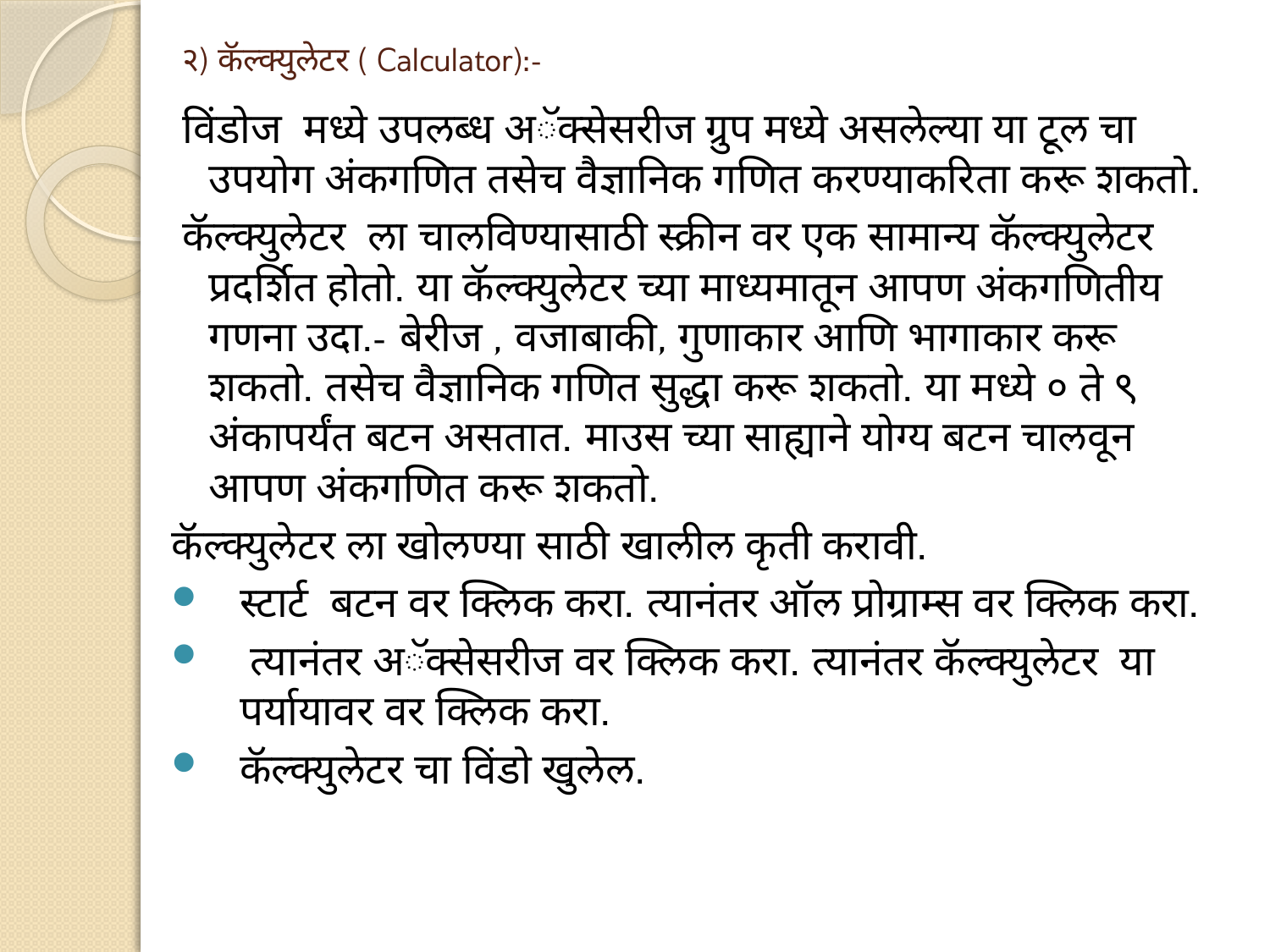

# २) कॅल्क्युलेटर ( Calculator):-
 विंडोज  मध्ये उपलब्ध अॅक्सेसरीज ग्रुप मध्ये असलेल्या या टूल चा उपयोग अंकगणित तसेच वैज्ञानिक गणित करण्याकरिता करू शकतो.
 कॅल्क्युलेटर  ला चालविण्यासाठी स्क्रीन वर एक सामान्य कॅल्क्युलेटर प्रदर्शित होतो. या कॅल्क्युलेटर च्या माध्यमातून आपण अंकगणितीय गणना उदा.- बेरीज , वजाबाकी, गुणाकार आणि भागाकार करू शकतो. तसेच वैज्ञानिक गणित सुद्धा करू शकतो. या मध्ये ० ते ९ अंकापर्यंत बटन असतात. माउस च्या साह्याने योग्य बटन चालवून आपण अंकगणित करू शकतो.
कॅल्क्युलेटर ला खोलण्या साठी खालील कृती करावी.
स्टार्ट  बटन वर क्लिक करा. त्यानंतर ऑल प्रोग्राम्स वर क्लिक करा.
 त्यानंतर अॅक्सेसरीज वर क्लिक करा. त्यानंतर कॅल्क्युलेटर  या पर्यायावर वर क्लिक करा.
कॅल्क्युलेटर चा विंडो खुलेल.